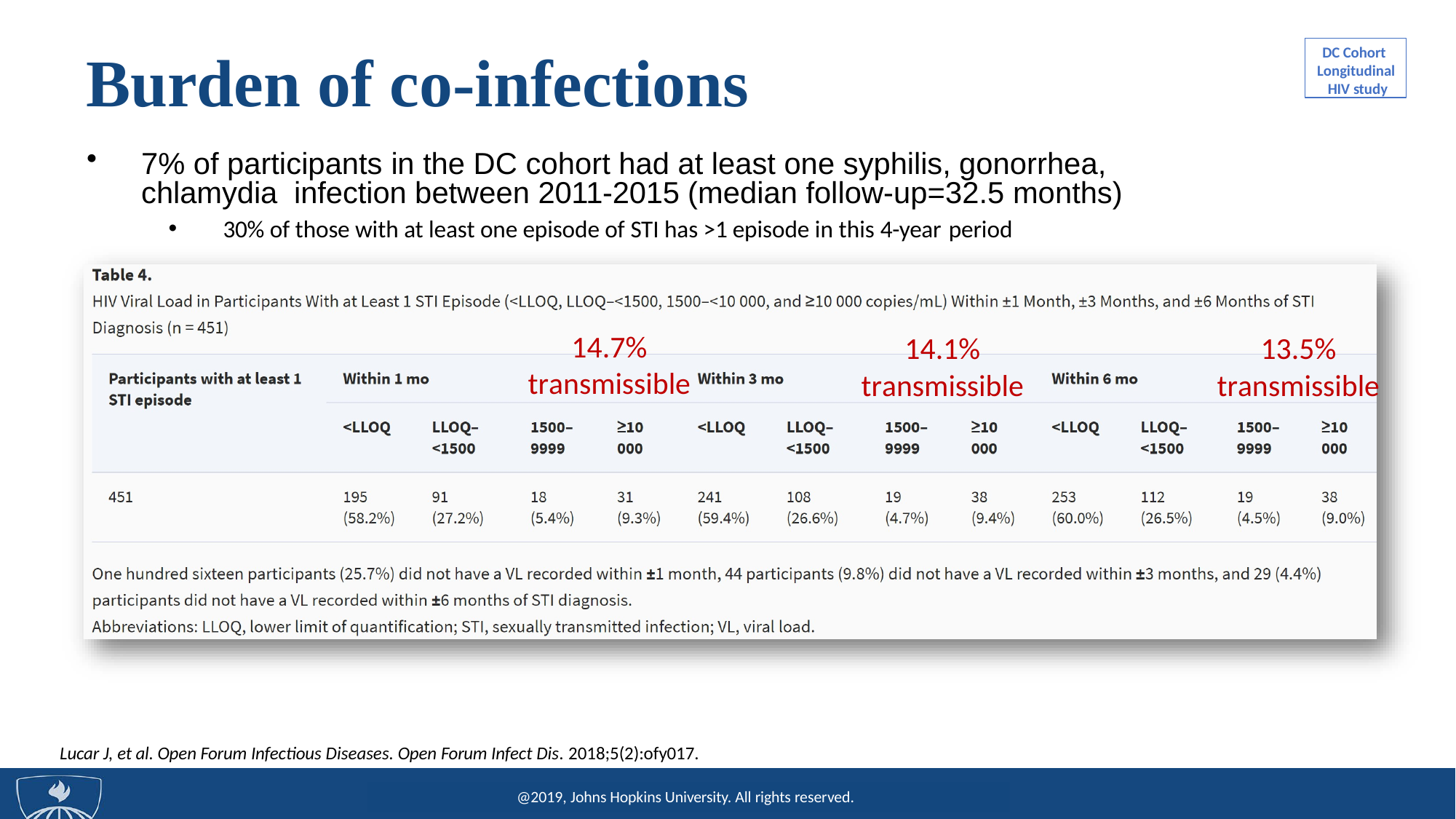

# Burden of co-infections
DC Cohort  Longitudinal  HIV study
7% of participants in the DC cohort had at least one syphilis, gonorrhea, chlamydia  infection between 2011-2015 (median follow-up=32.5 months)
30% of those with at least one episode of STI has >1 episode in this 4-year period

14.7%
transmissible
14.1%
transmissible
13.5%
transmissible
Lucar J, et al. Open Forum Infectious Diseases. Open Forum Infect Dis. 2018;5(2):ofy017.

@2019, Johns Hopkins University. All rights reserved.
©2018, Johns Hopkins University. All rights reserved.